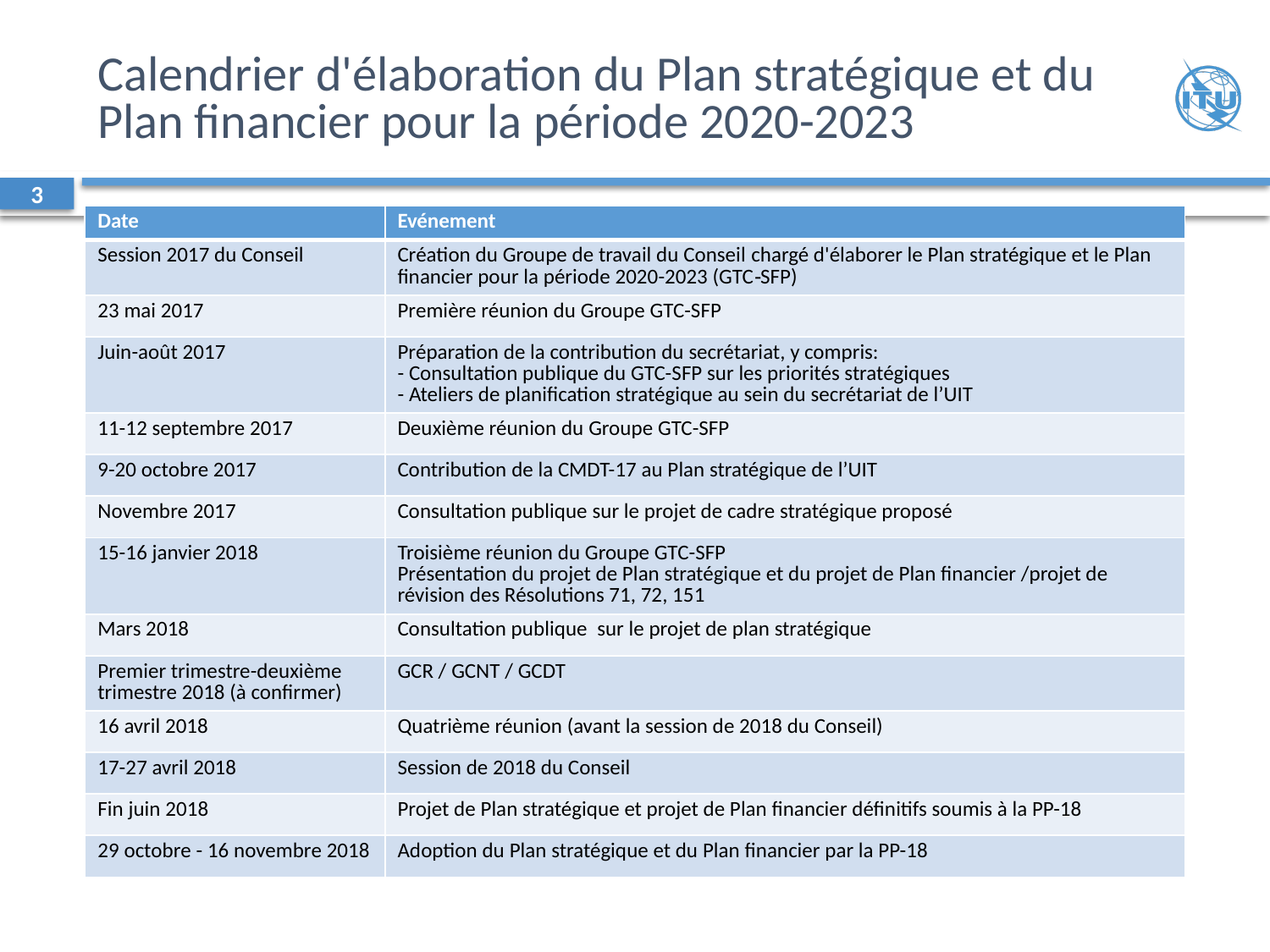

# Calendrier d'élaboration du Plan stratégique et du Plan financier pour la période 2020-2023
3
| Date | Evénement |
| --- | --- |
| Session 2017 du Conseil | Création du Groupe de travail du Conseil chargé d'élaborer le Plan stratégique et le Plan financier pour la période 2020-2023 (GTC‑SFP) |
| 23 mai 2017 | Première réunion du Groupe GTC-SFP |
| Juin-août 2017 | Préparation de la contribution du secrétariat, y compris: - Consultation publique du GTC-SFP sur les priorités stratégiques - Ateliers de planification stratégique au sein du secrétariat de l’UIT |
| 11-12 septembre 2017 | Deuxième réunion du Groupe GTC-SFP |
| 9-20 octobre 2017 | Contribution de la CMDT-17 au Plan stratégique de l’UIT |
| Novembre 2017 | Consultation publique sur le projet de cadre stratégique proposé |
| 15-16 janvier 2018 | Troisième réunion du Groupe GTC-SFP Présentation du projet de Plan stratégique et du projet de Plan financier /projet de révision des Résolutions 71, 72, 151 |
| Mars 2018 | Consultation publique sur le projet de plan stratégique |
| Premier trimestre-deuxième trimestre 2018 (à confirmer) | GCR / GCNT / GCDT |
| 16 avril 2018 | Quatrième réunion (avant la session de 2018 du Conseil) |
| 17-27 avril 2018 | Session de 2018 du Conseil |
| Fin juin 2018 | Projet de Plan stratégique et projet de Plan financier définitifs soumis à la PP-18 |
| 29 octobre - 16 novembre 2018 | Adoption du Plan stratégique et du Plan financier par la PP-18 |